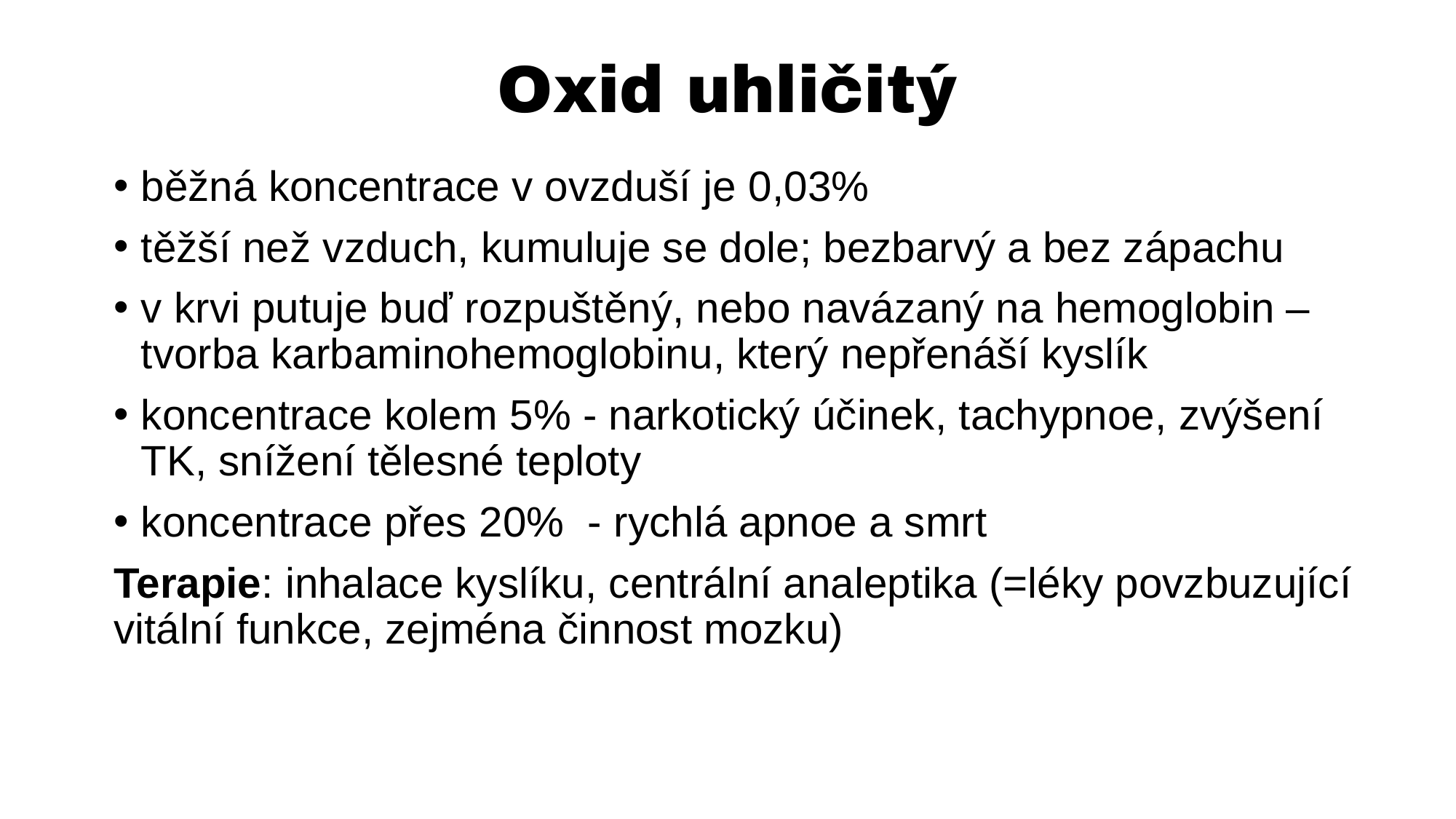

# Oxid uhličitý
běžná koncentrace v ovzduší je 0,03%
těžší než vzduch, kumuluje se dole; bezbarvý a bez zápachu
v krvi putuje buď rozpuštěný, nebo navázaný na hemoglobin – tvorba karbaminohemoglobinu, který nepřenáší kyslík
koncentrace kolem 5% - narkotický účinek, tachypnoe, zvýšení TK, snížení tělesné teploty
koncentrace přes 20%  - rychlá apnoe a smrt
Terapie: inhalace kyslíku, centrální analeptika (=léky povzbuzující vitální funkce, zejména činnost mozku)